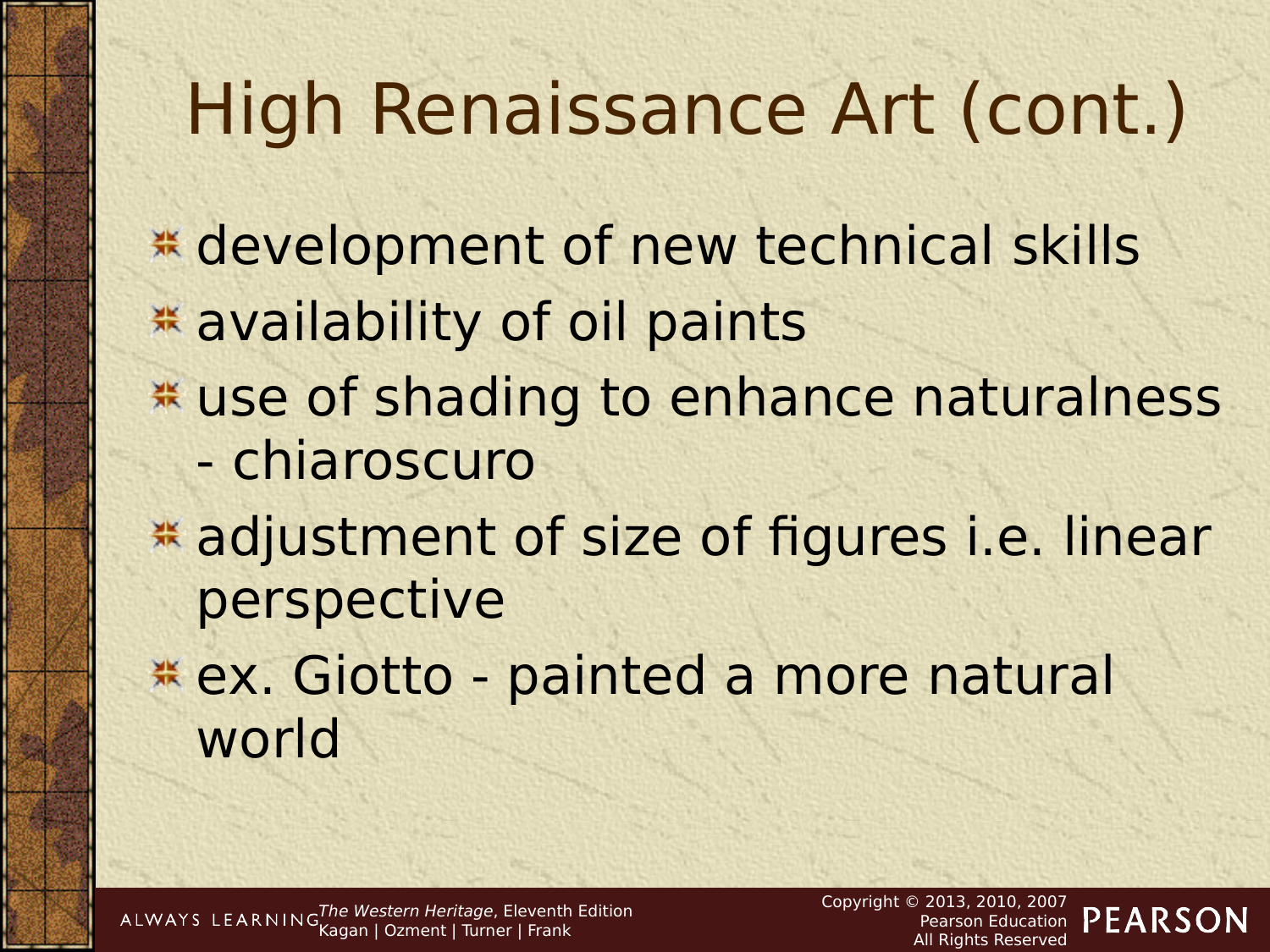

High Renaissance Art (cont.)
development of new technical skills
availability of oil paints
use of shading to enhance naturalness - chiaroscuro
adjustment of size of figures i.e. linear perspective
ex. Giotto - painted a more natural world